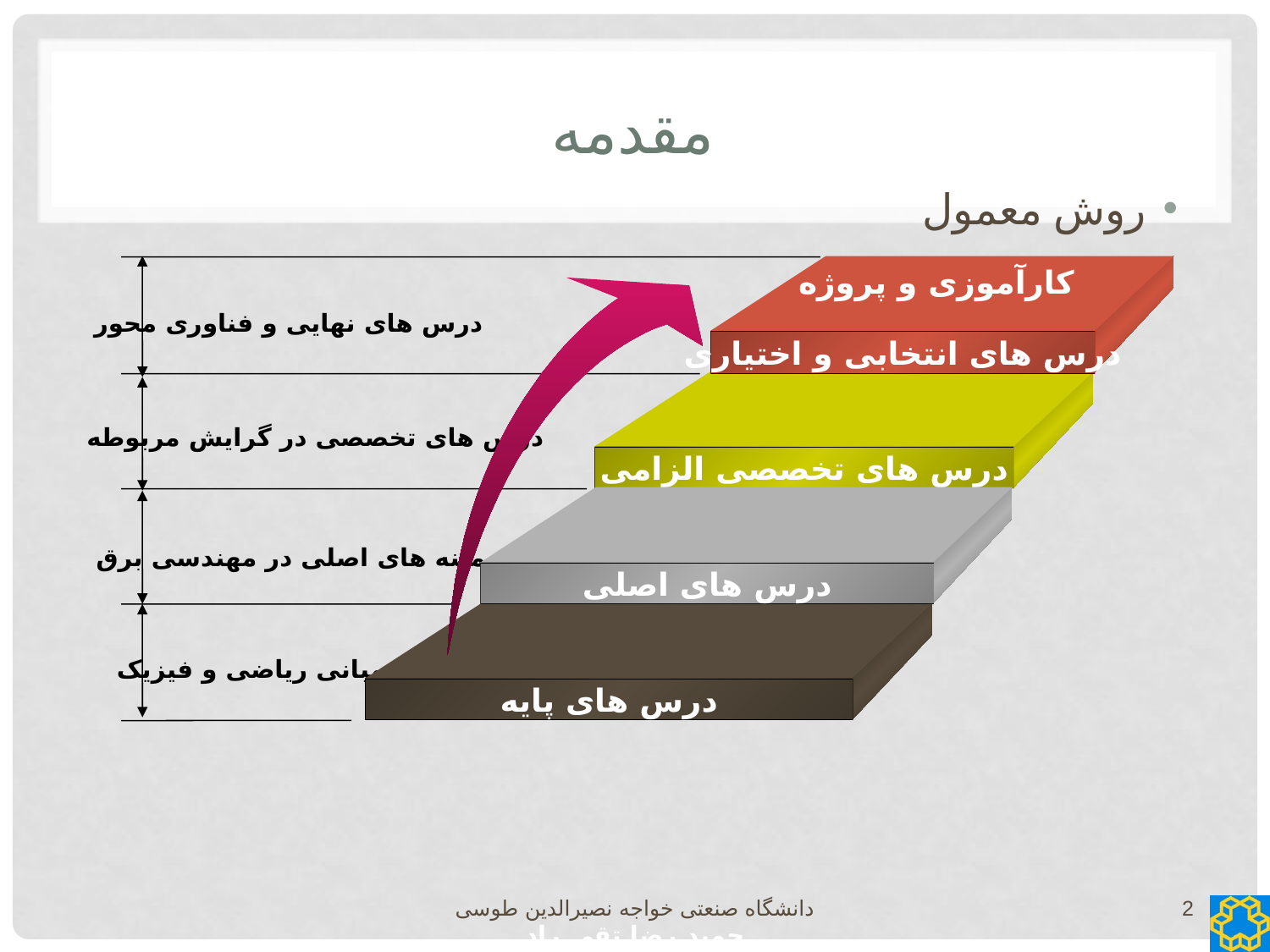

# مقدمه
روش معمول

نیاز به حلقه وصل دهنده درس ها (خلاقیت و تجربه در دانشجو)

کارآموزی و پروژه

درس های انتخابی و اختیاری

درس های تخصصی الزامی

درس های اصلی

درس های پایه

درس های نهایی و فناوری محور

درس های تخصصی در گرایش مربوطه

زمینه های اصلی در مهندسی برق

مبانی ریاضی و فیزیک

دانشگاه صنعتی خواجه نصیرالدین طوسی
2